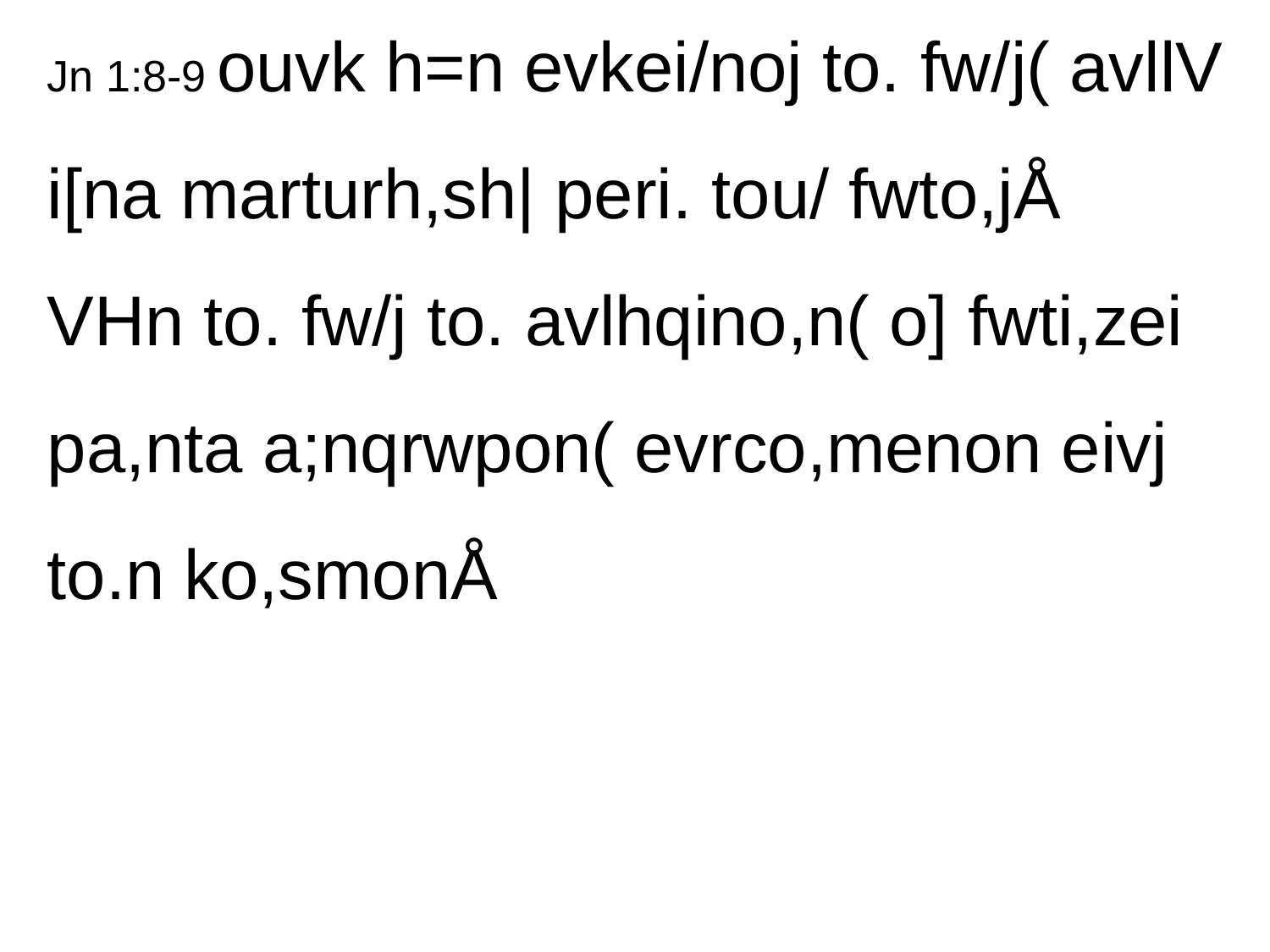

Jn 1:8-9 ouvk h=n evkei/noj to. fw/j( avllV i[na marturh,sh| peri. tou/ fwto,jÅ  VHn to. fw/j to. avlhqino,n( o] fwti,zei pa,nta a;nqrwpon( evrco,menon eivj to.n ko,smonÅ